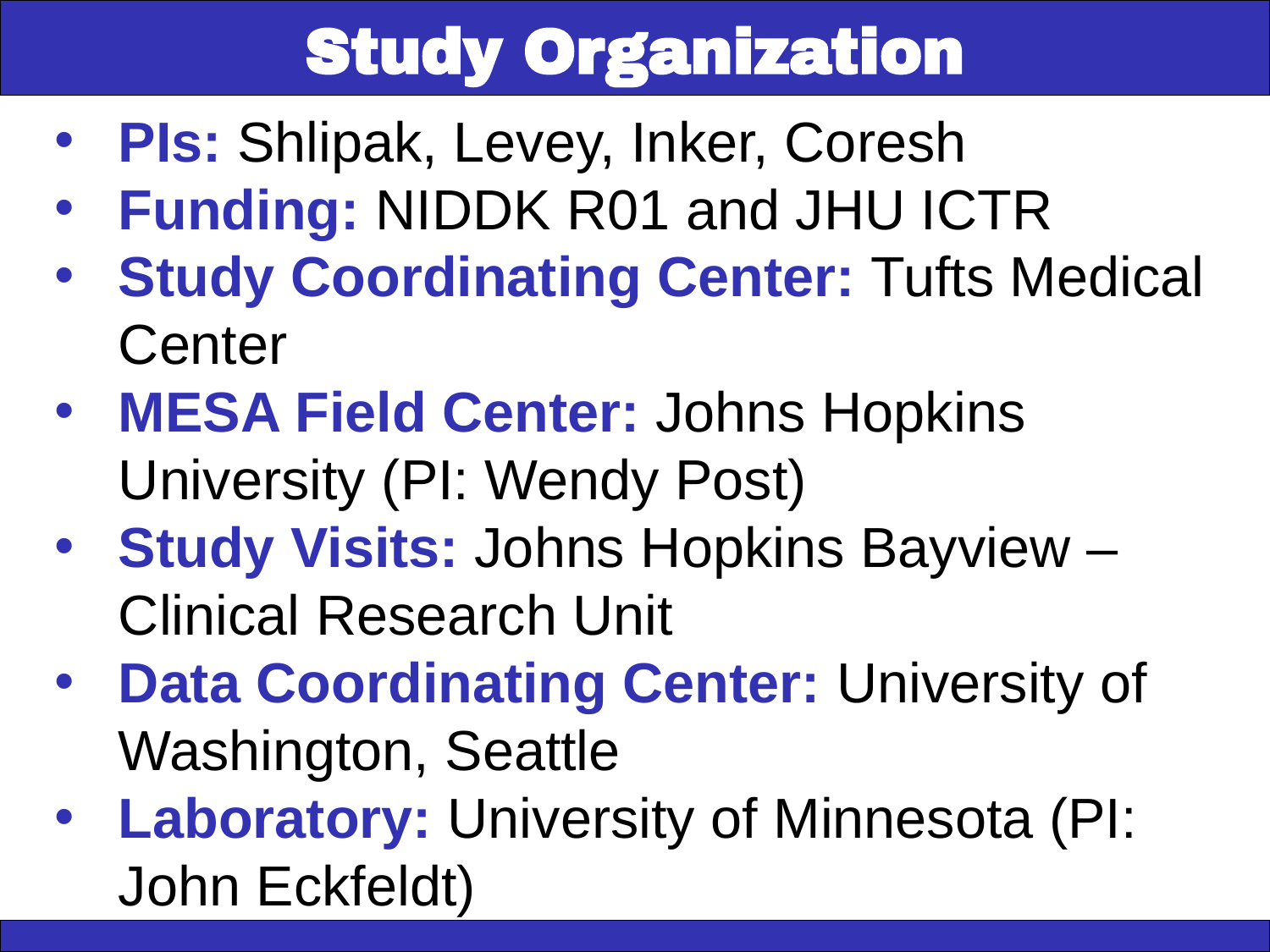

Study Organization
PIs: Shlipak, Levey, Inker, Coresh
Funding: NIDDK R01 and JHU ICTR
Study Coordinating Center: Tufts Medical Center
MESA Field Center: Johns Hopkins University (PI: Wendy Post)
Study Visits: Johns Hopkins Bayview – Clinical Research Unit
Data Coordinating Center: University of Washington, Seattle
Laboratory: University of Minnesota (PI: John Eckfeldt)